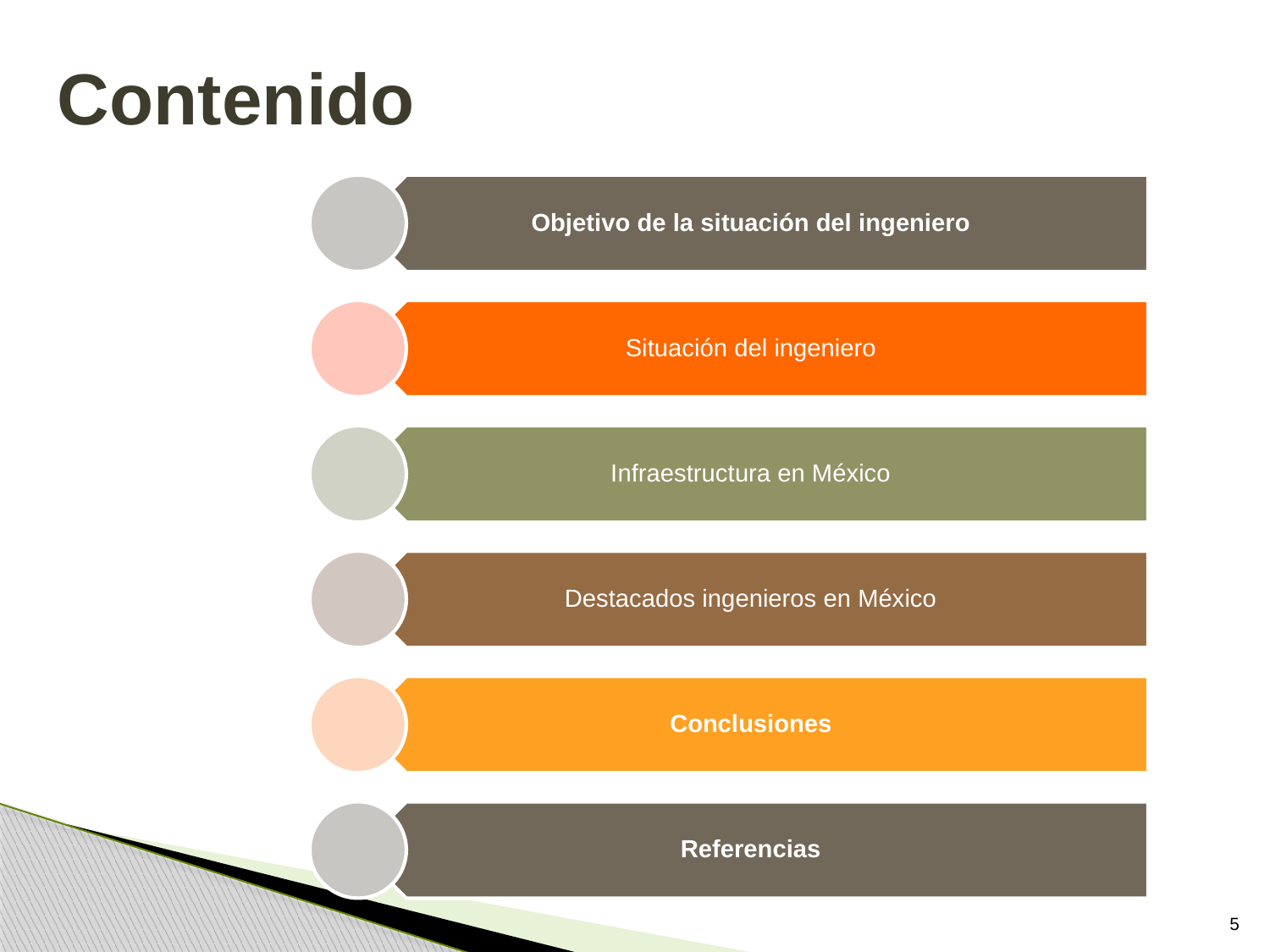

# Contenido
Objetivo de la situación del ingeniero
Situación del ingeniero
Infraestructura en México
Destacados ingenieros en México
Conclusiones
Referencias
5